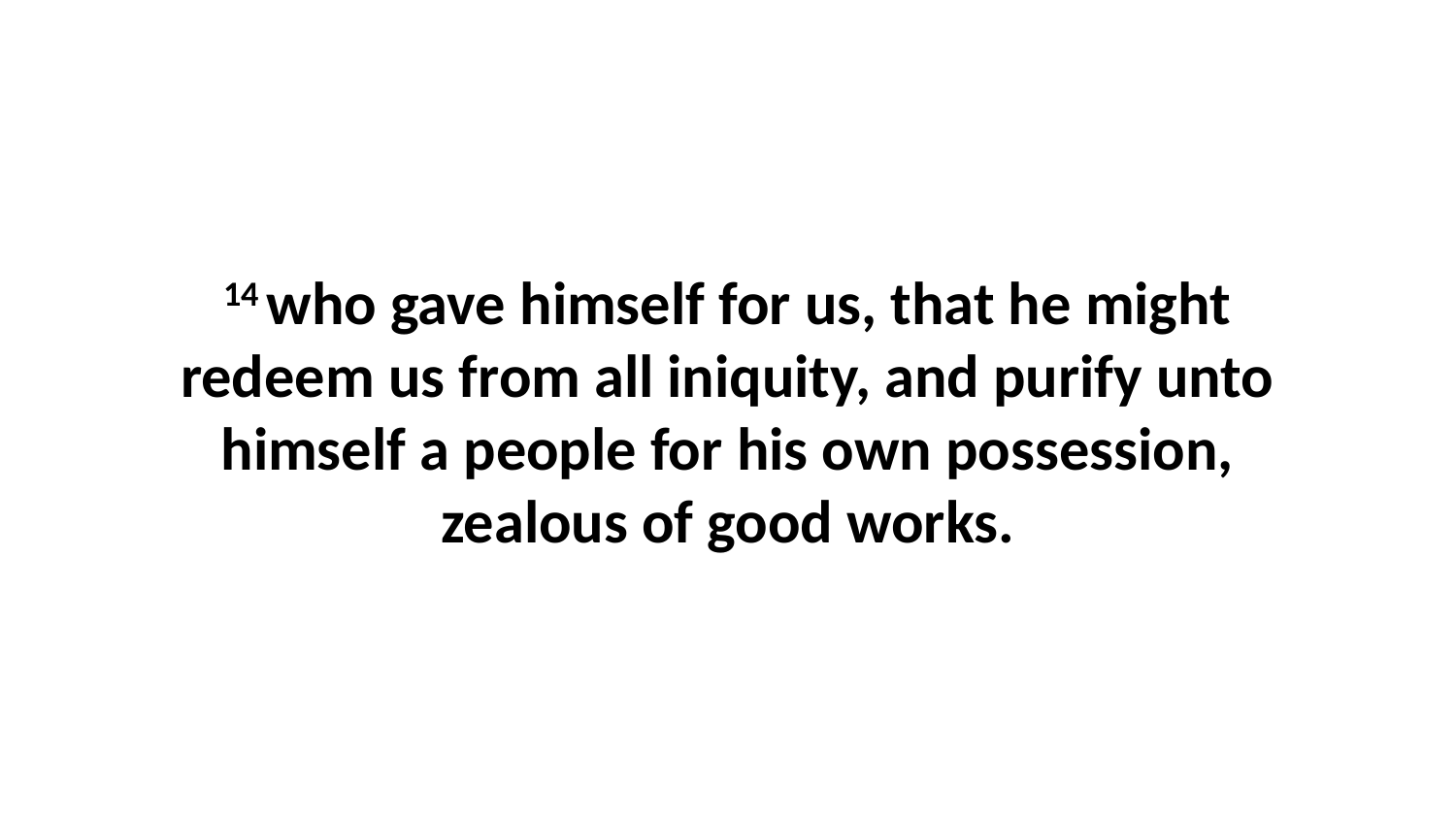

14 who gave himself for us, that he might redeem us from all iniquity, and purify unto himself a people for his own possession, zealous of good works.